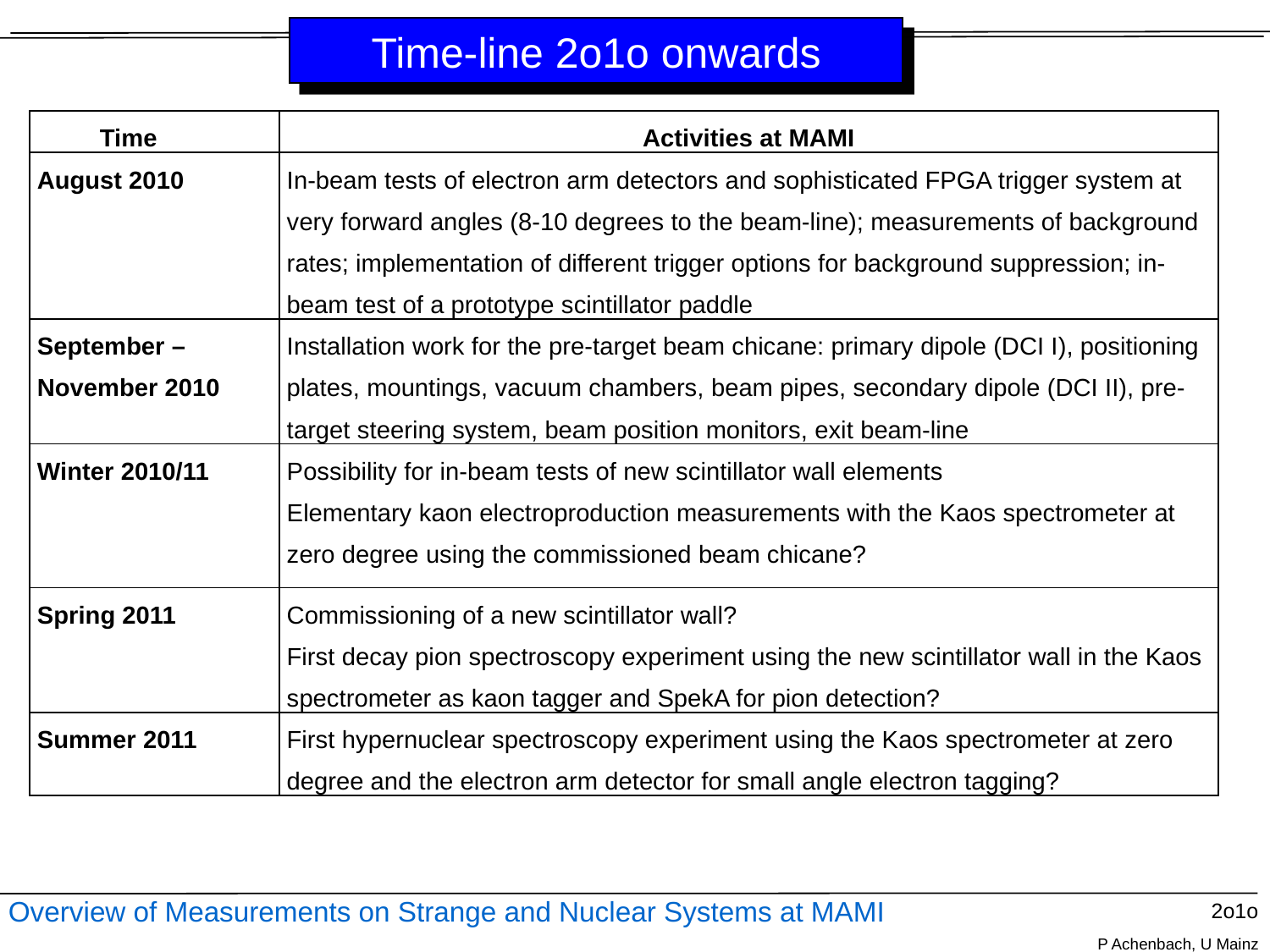

# Time-line 2o1o onwards
| Time | Activities at MAMI |
| --- | --- |
| August 2010 | In-beam tests of electron arm detectors and sophisticated FPGA trigger system at very forward angles (8-10 degrees to the beam-line); measurements of background rates; implementation of different trigger options for background suppression; in-beam test of a prototype scintillator paddle |
| September – November 2010 | Installation work for the pre-target beam chicane: primary dipole (DCI I), positioning plates, mountings, vacuum chambers, beam pipes, secondary dipole (DCI II), pre-target steering system, beam position monitors, exit beam-line |
| Winter 2010/11 | Possibility for in-beam tests of new scintillator wall elements Elementary kaon electroproduction measurements with the Kaos spectrometer at zero degree using the commissioned beam chicane? |
| Spring 2011 | Commissioning of a new scintillator wall? First decay pion spectroscopy experiment using the new scintillator wall in the Kaos spectrometer as kaon tagger and SpekA for pion detection? |
| Summer 2011 | First hypernuclear spectroscopy experiment using the Kaos spectrometer at zero degree and the electron arm detector for small angle electron tagging? |